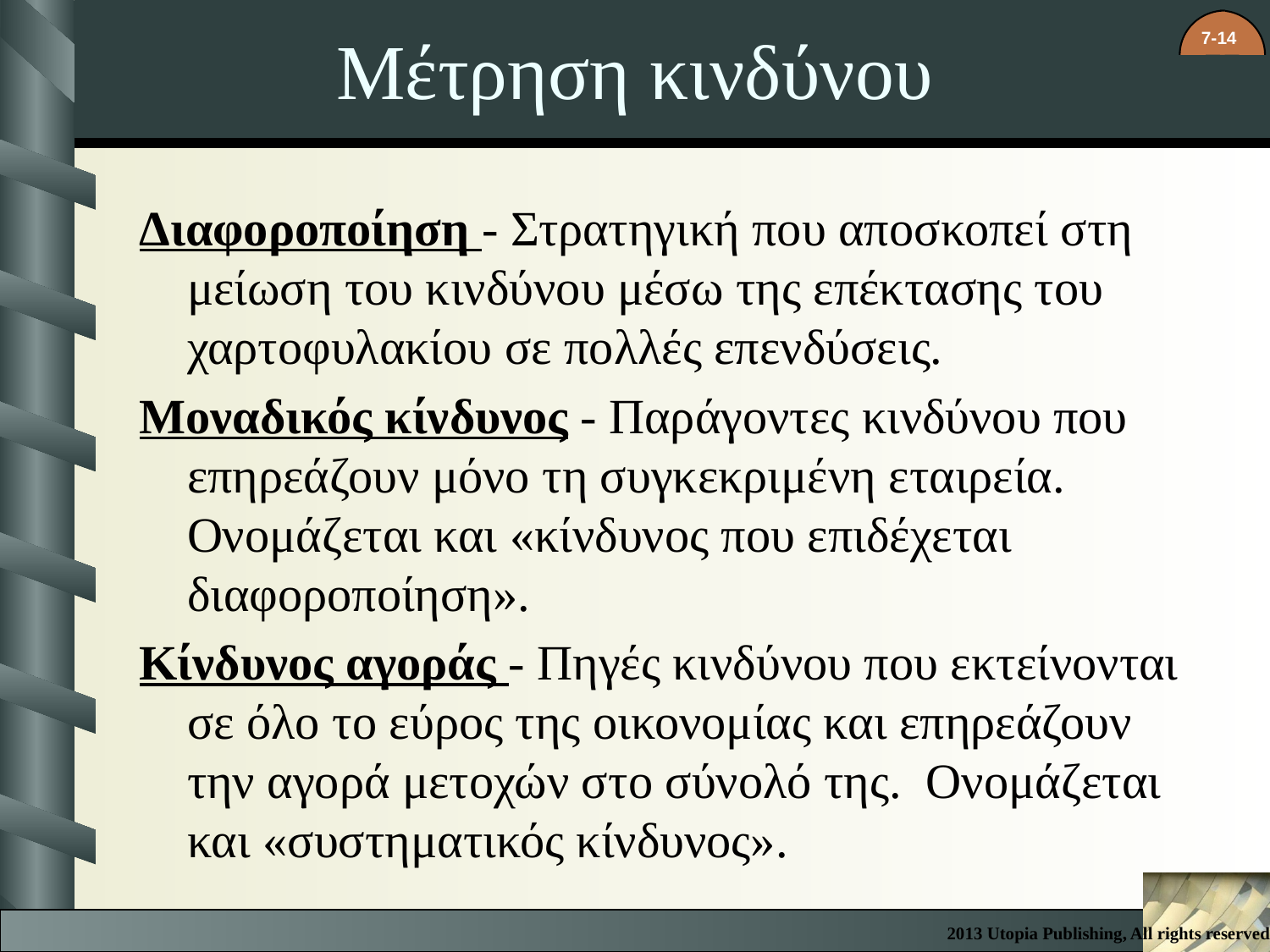

# Μέτρηση κινδύνου
Διαφοροποίηση - Στρατηγική που αποσκοπεί στη μείωση του κινδύνου μέσω της επέκτασης του χαρτοφυλακίου σε πολλές επενδύσεις.
Μοναδικός κίνδυνος - Παράγοντες κινδύνου που επηρεάζουν μόνο τη συγκεκριμένη εταιρεία.  Ονομάζεται και «κίνδυνος που επιδέχεται διαφοροποίηση».
Κίνδυνος αγοράς - Πηγές κινδύνου που εκτείνονται σε όλο το εύρος της οικονομίας και επηρεάζουν την αγορά μετοχών στο σύνολό της.  Ονομάζεται και «συστηματικός κίνδυνος».

2013 Utopia Publishing, All rights reserved